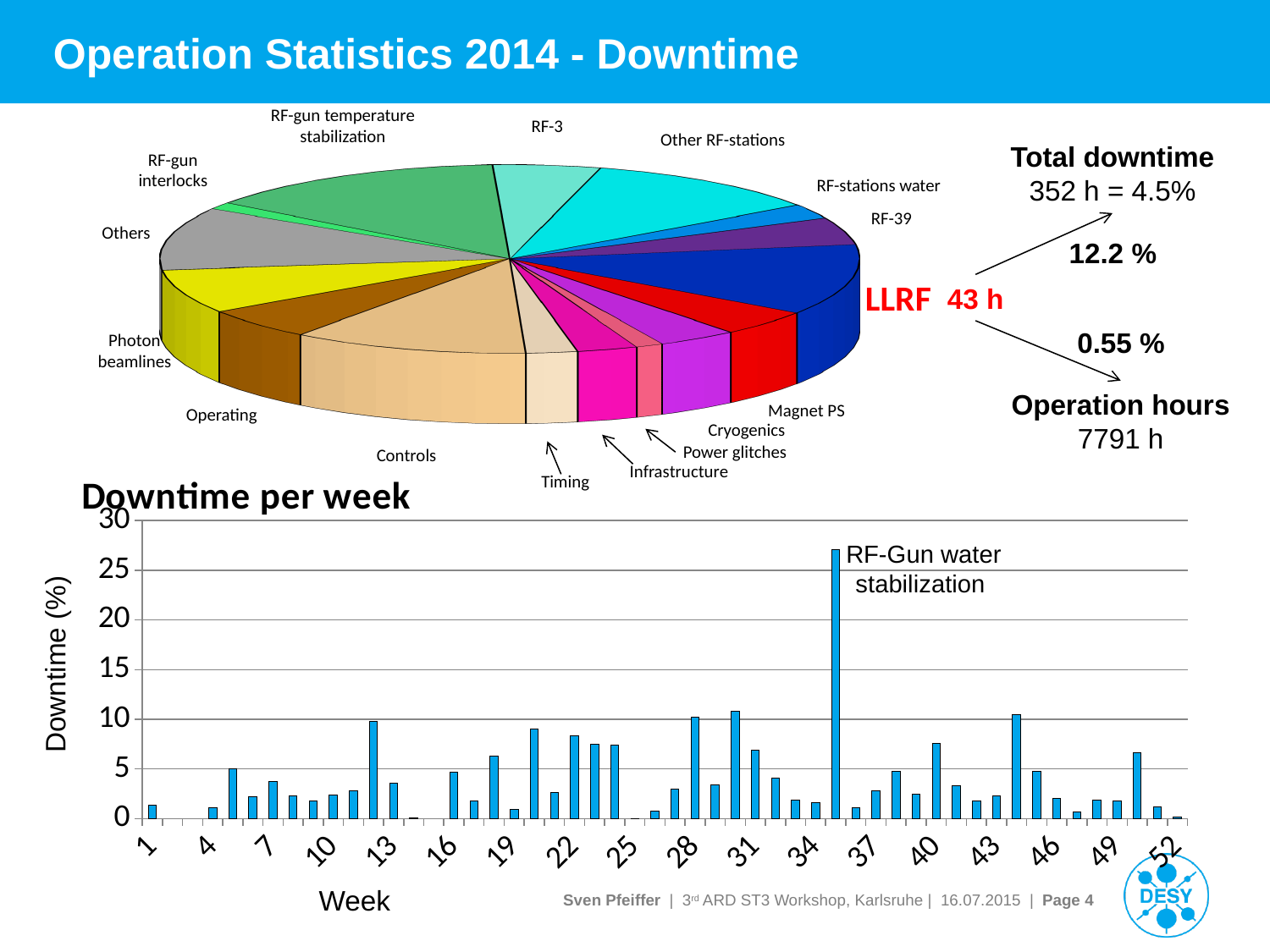

# Operation Statistics 2014 - Downtime

[unsupported chart]

RF-gun temperature stabilization
RF-3
Other RF-stations
RF-gun
interlocks
RF-stations water
RF-39
Others
LLRF
Photon beamlines
Magnet PS
Operating
Cryogenics
Power glitches
Controls
Infrastructure
Timing
Total downtime
352 h = 4.5%
12.2 %
43 h
0.55 %
Operation hours
7791 h

### Chart: Downtime per week

| Category | Downtime |
|---|---|
| 1 | 1.327380952380952 |
| 2 | None |
| 3 | None |
| 4 | 1.095238095238095 |
| 5 | 5.047619047619047 |
| 6 | 2.226190476190477 |
| 7 | 3.75595238095238 |
| 8 | 2.309523809523807 |
| 9 | 1.803571428571428 |
| 10 | 2.380952380952381 |
| 11 | 2.815476190476176 |
| 12 | 9.791666666666664 |
| 13 | 3.565476190476188 |
| 14 | 0.107142857142857 |
| 15 | None |
| 16 | 4.624999999999969 |
| 17 | 1.803571428571428 |
| 18 | 6.261904761904762 |
| 19 | 0.892857142857143 |
| 20 | 9.053571428571418 |
| 21 | 2.648809523809524 |
| 22 | 8.291666666666666 |
| 23 | 7.446428571428572 |
| 24 | 7.392857142857141 |
| 25 | 0.0 |
| 26 | 0.708333333333333 |
| 27 | 2.952380952380953 |
| 28 | 10.18452380952381 |
| 29 | 3.422619047619048 |
| 30 | 10.79166666666667 |
| 31 | 6.916666666666667 |
| 32 | 4.06547619047619 |
| 33 | 1.827380952380952 |
| 34 | 1.56547619047619 |
| 35 | 27.11309523809524 |
| 36 | 1.11904761904762 |
| 37 | 2.761904761904762 |
| 38 | 4.761904761904762 |
| 39 | 2.416666666666666 |
| 40 | 7.601190476190466 |
| 41 | 3.345238095238094 |
| 42 | 1.75 |
| 43 | 2.25 |
| 44 | 10.42261904761905 |
| 45 | 4.744047619047619 |
| 46 | 2.029761904761905 |
| 47 | 0.702380952380952 |
| 48 | 1.857142857142857 |
| 49 | 1.81547619047619 |
| 50 | 6.624999999999969 |
| 51 | 1.142857142857143 |
| 52 | 0.160714285714286 |
RF-Gun water stabilization
Downtime (%)
Week